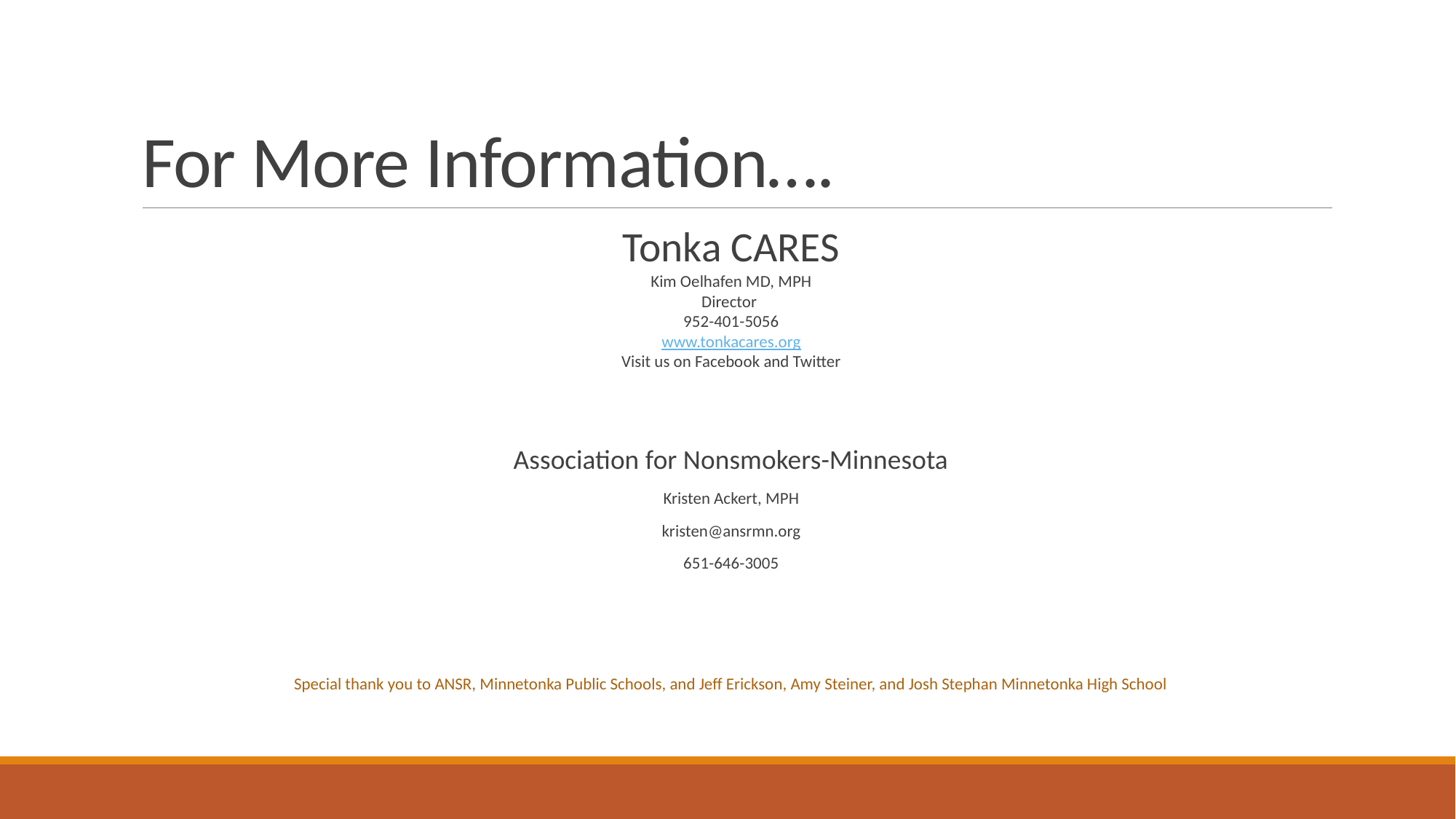

# For More Information….
Tonka CARES
Kim Oelhafen MD, MPH
Director
952-401-5056
www.tonkacares.org
Visit us on Facebook and Twitter

Association for Nonsmokers-Minnesota
Kristen Ackert, MPH
kristen@ansrmn.org
651-646-3005

Special thank you to ANSR, Minnetonka Public Schools, and Jeff Erickson, Amy Steiner, and Josh Stephan Minnetonka High School